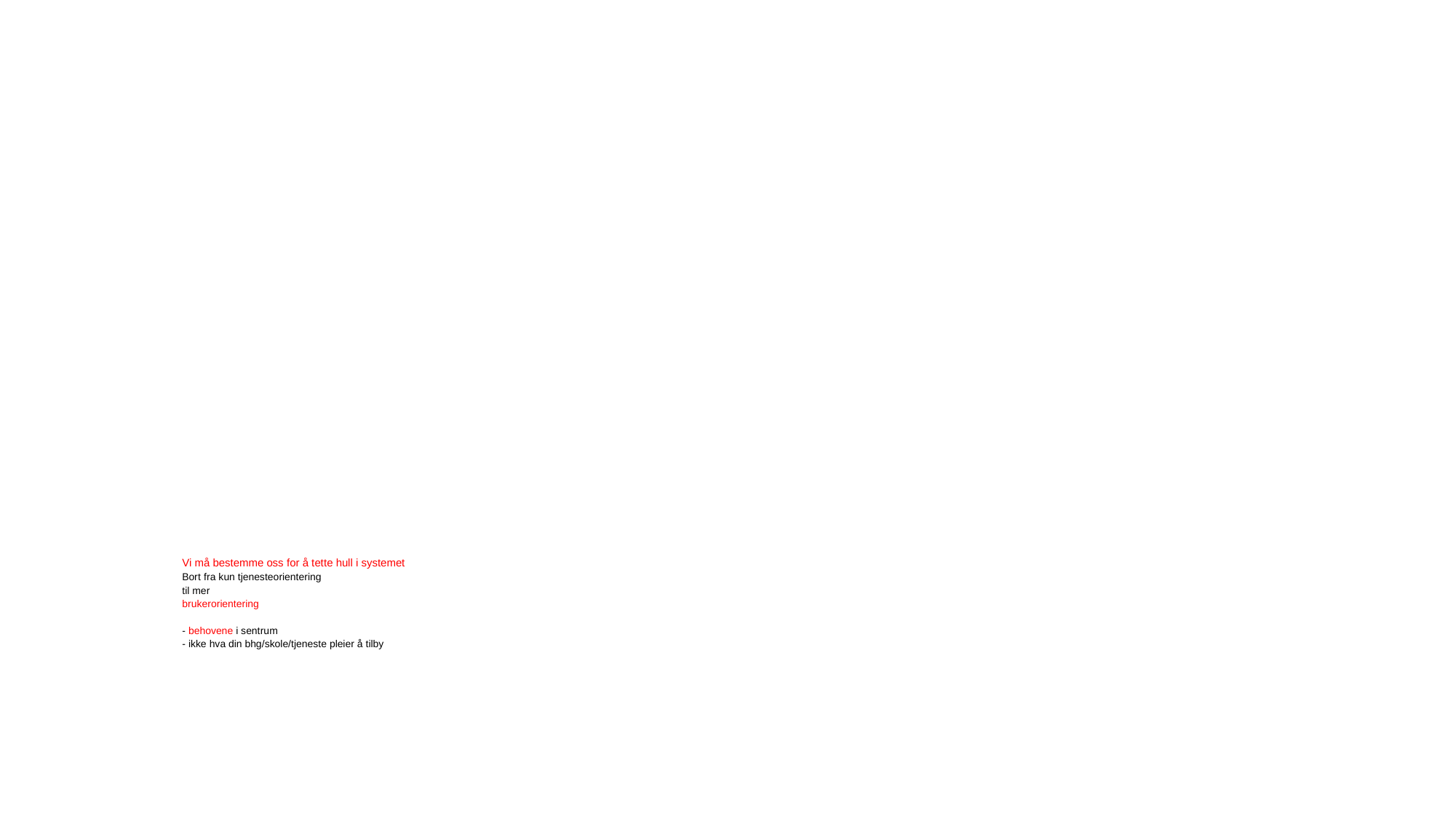

Vi må bestemme oss for å tette hull i systemet
Bort fra kun tjenesteorientering
til mer
brukerorientering
- behovene i sentrum
- ikke hva din bhg/skole/tjeneste pleier å tilby